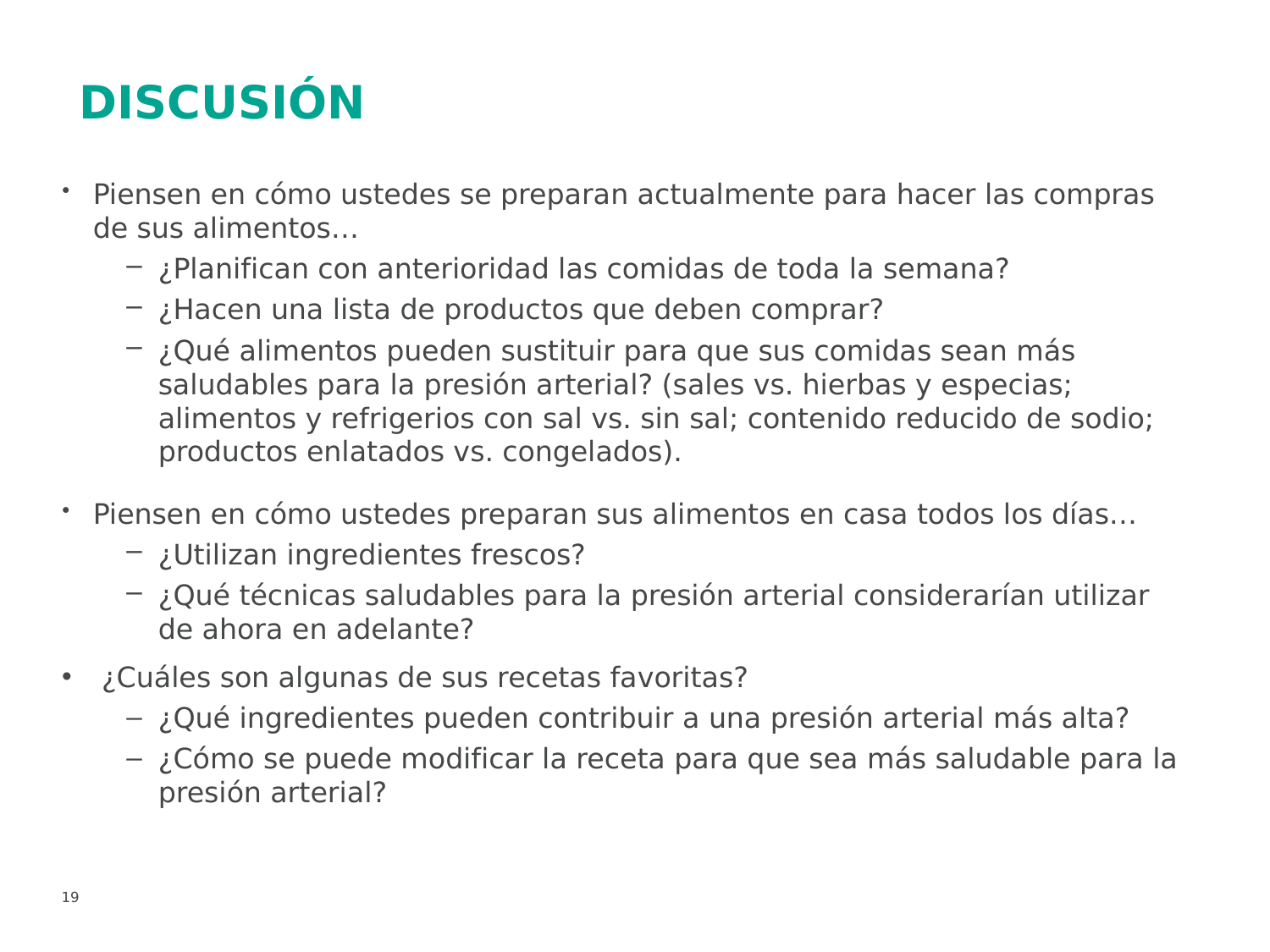

Discusión
Piensen en cómo ustedes se preparan actualmente para hacer las compras de sus alimentos…
¿Planifican con anterioridad las comidas de toda la semana?
¿Hacen una lista de productos que deben comprar?
¿Qué alimentos pueden sustituir para que sus comidas sean más saludables para la presión arterial? (sales vs. hierbas y especias; alimentos y refrigerios con sal vs. sin sal; contenido reducido de sodio; productos enlatados vs. congelados).
Piensen en cómo ustedes preparan sus alimentos en casa todos los días…
¿Utilizan ingredientes frescos?
¿Qué técnicas saludables para la presión arterial considerarían utilizar de ahora en adelante?
¿Cuáles son algunas de sus recetas favoritas?
¿Qué ingredientes pueden contribuir a una presión arterial más alta?
¿Cómo se puede modificar la receta para que sea más saludable para la presión arterial?
19